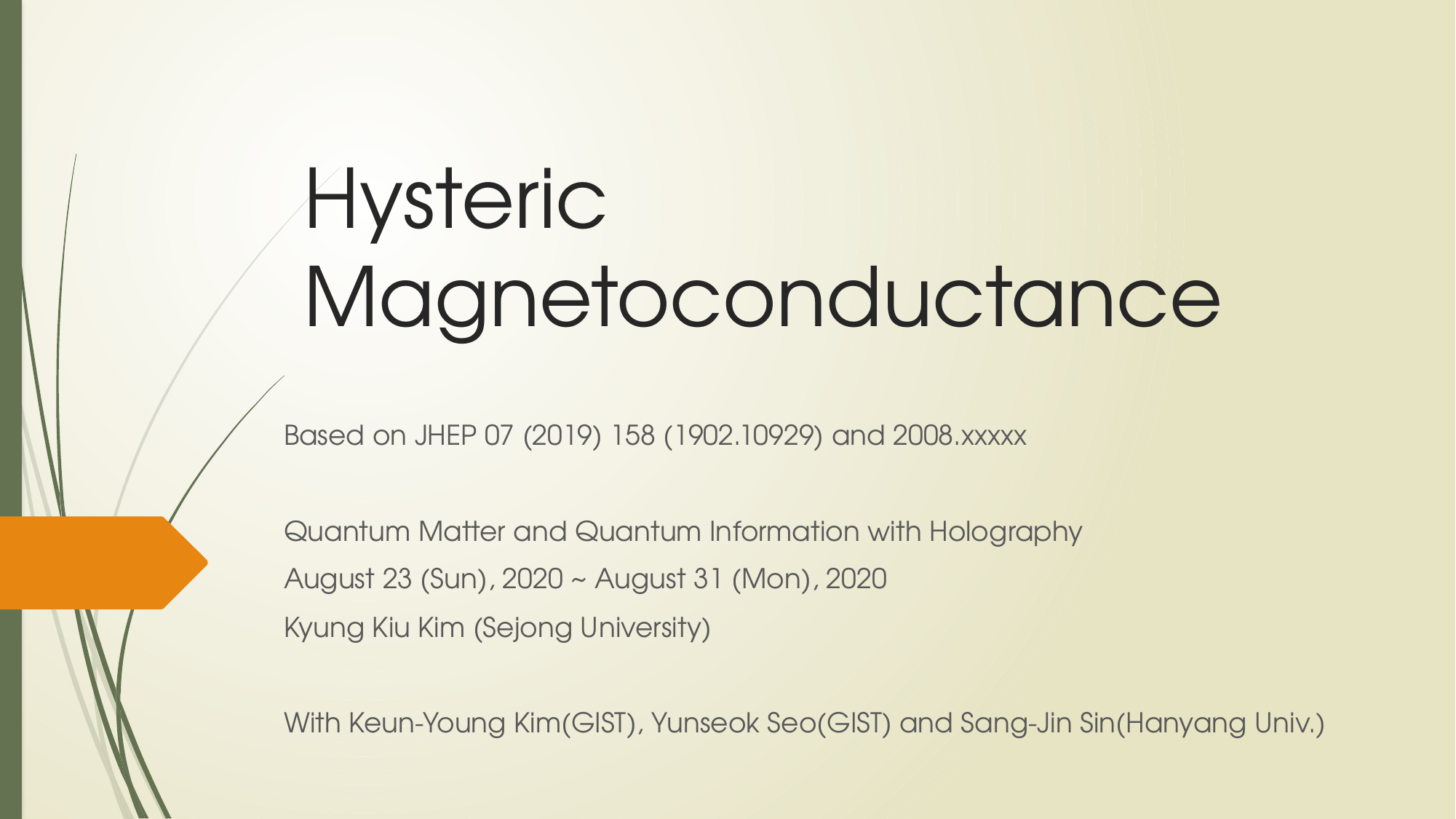

# Hysteric Magnetoconductance
Based on JHEP 07 (2019) 158 (1902.10929) and 2008.xxxxx

Quantum Matter and Quantum Information with Holography
August 23 (Sun), 2020 ~ August 31 (Mon), 2020
Kyung Kiu Kim (Sejong University)

With Keun-Young Kim(GIST), Yunseok Seo(GIST) and Sang-Jin Sin(Hanyang Univ.)